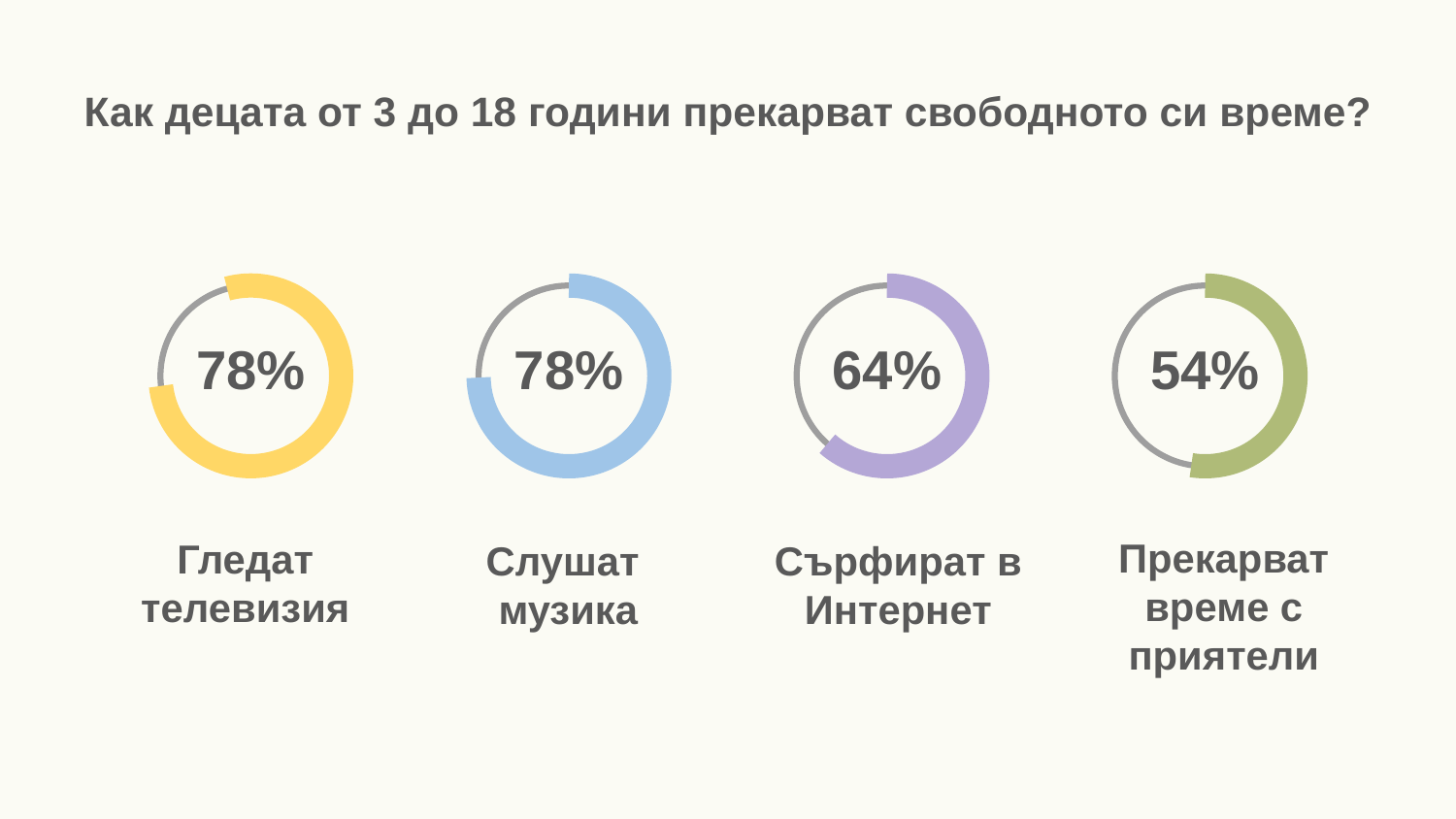

# Как децата от 3 до 18 години прекарват свободното си време?

78%
78%
64%
54%
Прекарват време с приятели
Слушат  музика
Сърфират в Интернет
Гледат телевизия